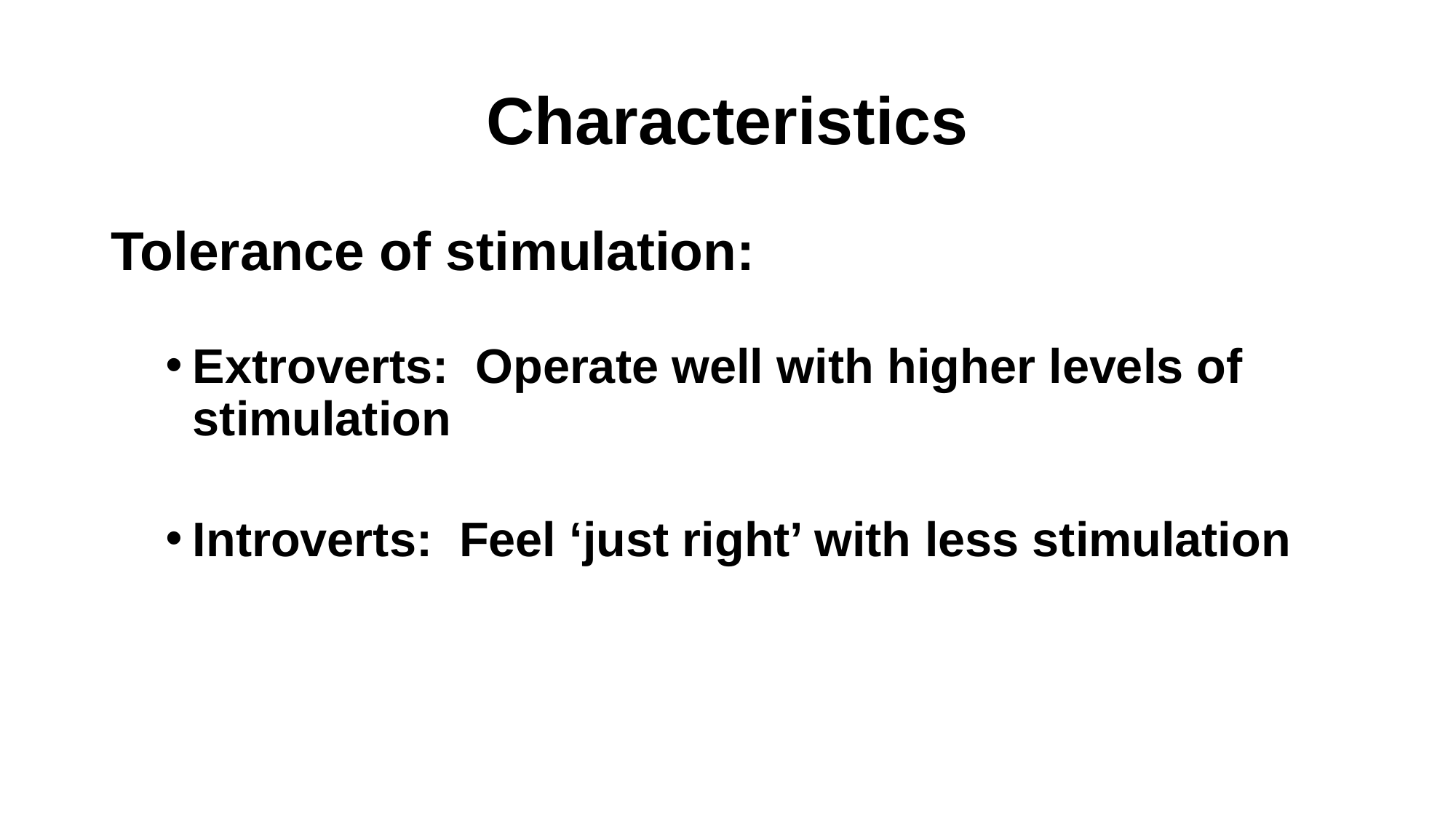

# Characteristics
Tolerance of stimulation:

Extroverts:  Operate well with higher levels of stimulation

Introverts:  Feel ‘just right’ with less stimulation